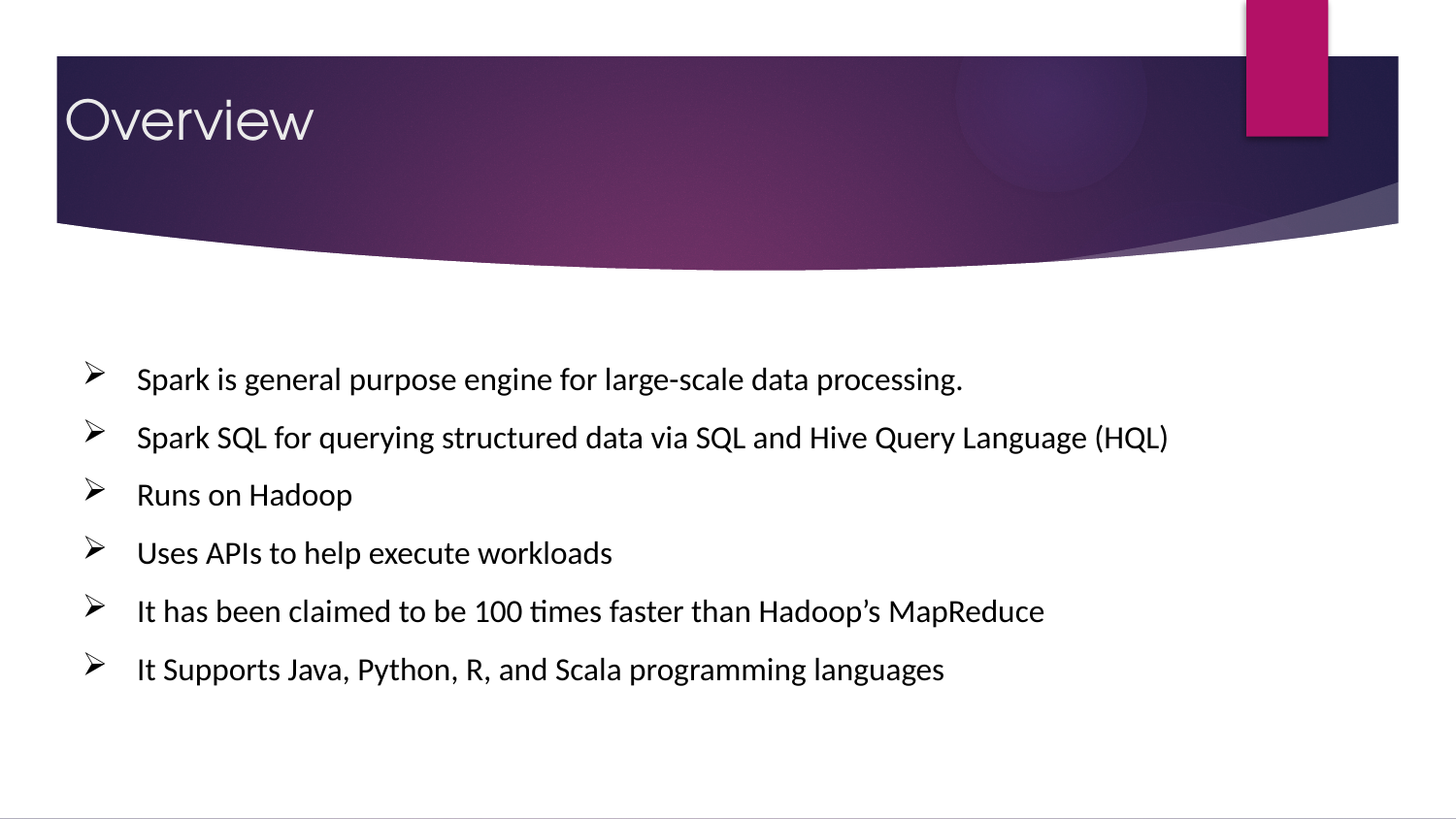

# Overview
Spark is general purpose engine for large-scale data processing.
Spark SQL for querying structured data via SQL and Hive Query Language (HQL)
Runs on Hadoop
Uses APIs to help execute workloads
It has been claimed to be 100 times faster than Hadoop’s MapReduce
It Supports Java, Python, R, and Scala programming languages
asks most frequently associated with Spark include ETL and SQL batch jobs across large data sets, processing of streaming data from sensors, IoT, or financial systems, and machine learning tasks